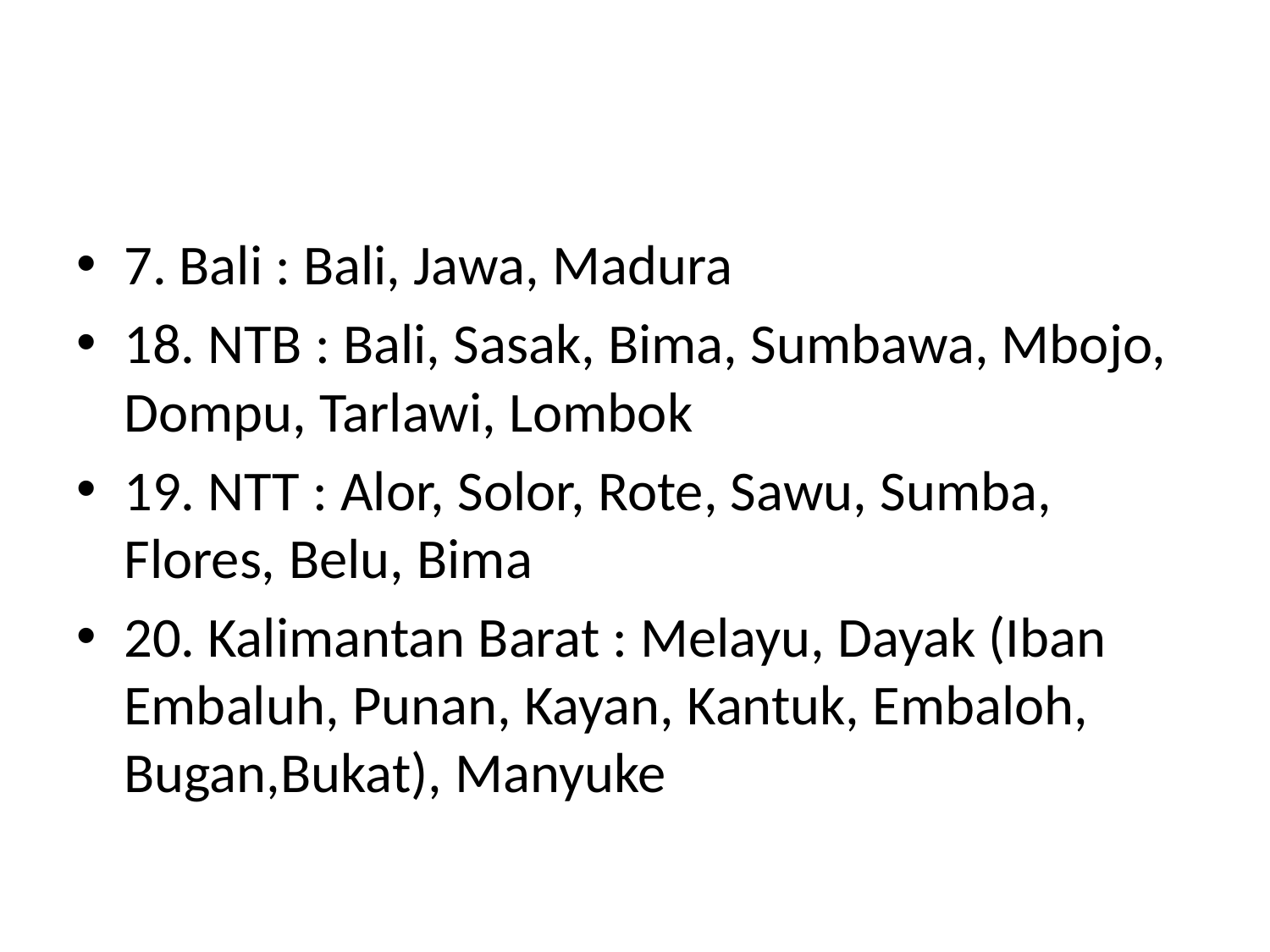

#
7. Bali : Bali, Jawa, Madura
18. NTB : Bali, Sasak, Bima, Sumbawa, Mbojo, Dompu, Tarlawi, Lombok
19. NTT : Alor, Solor, Rote, Sawu, Sumba, Flores, Belu, Bima
20. Kalimantan Barat : Melayu, Dayak (Iban Embaluh, Punan, Kayan, Kantuk, Embaloh, Bugan,Bukat), Manyuke